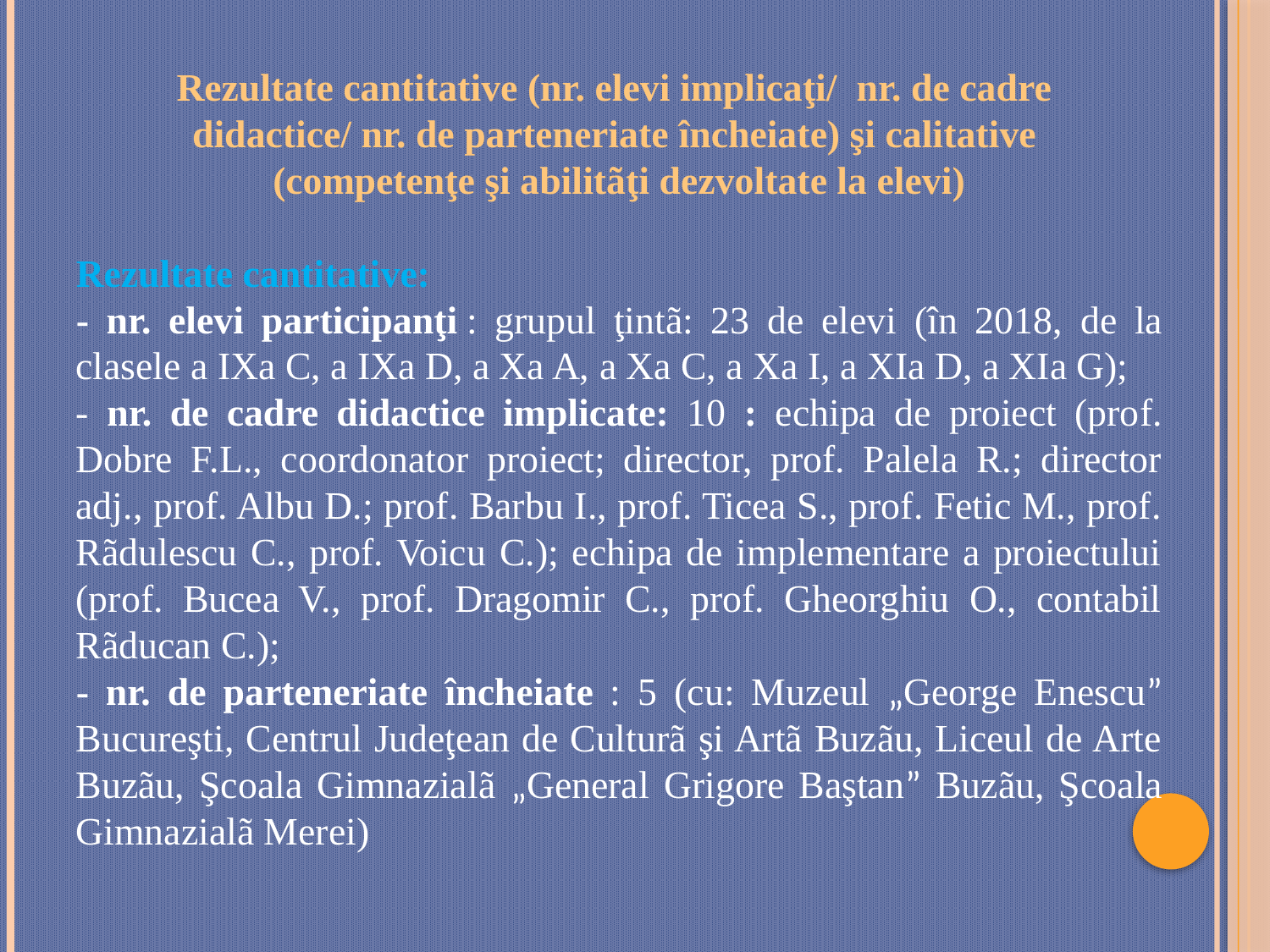

Rezultate cantitative (nr. elevi implicaţi/  nr. de cadre
didactice/ nr. de parteneriate încheiate) şi calitative
(competenţe şi abilitãţi dezvoltate la elevi)

Rezultate cantitative:
- nr. elevi participanţi : grupul ţintã: 23 de elevi (în 2018, de la clasele a IXa C, a IXa D, a Xa A, a Xa C, a Xa I, a XIa D, a XIa G);
- nr. de cadre didactice implicate: 10 : echipa de proiect (prof. Dobre F.L., coordonator proiect; director, prof. Palela R.; director adj., prof. Albu D.; prof. Barbu I., prof. Ticea S., prof. Fetic M., prof. Rãdulescu C., prof. Voicu C.); echipa de implementare a proiectului (prof. Bucea V., prof. Dragomir C., prof. Gheorghiu O., contabil Rãducan C.);
- nr. de parteneriate încheiate : 5 (cu: Muzeul „George Enescu” Bucureşti, Centrul Judeţean de Culturã şi Artã Buzãu, Liceul de Arte Buzãu, Şcoala Gimnazialã „General Grigore Baştan” Buzãu, Şcoala Gimnazialã Merei)